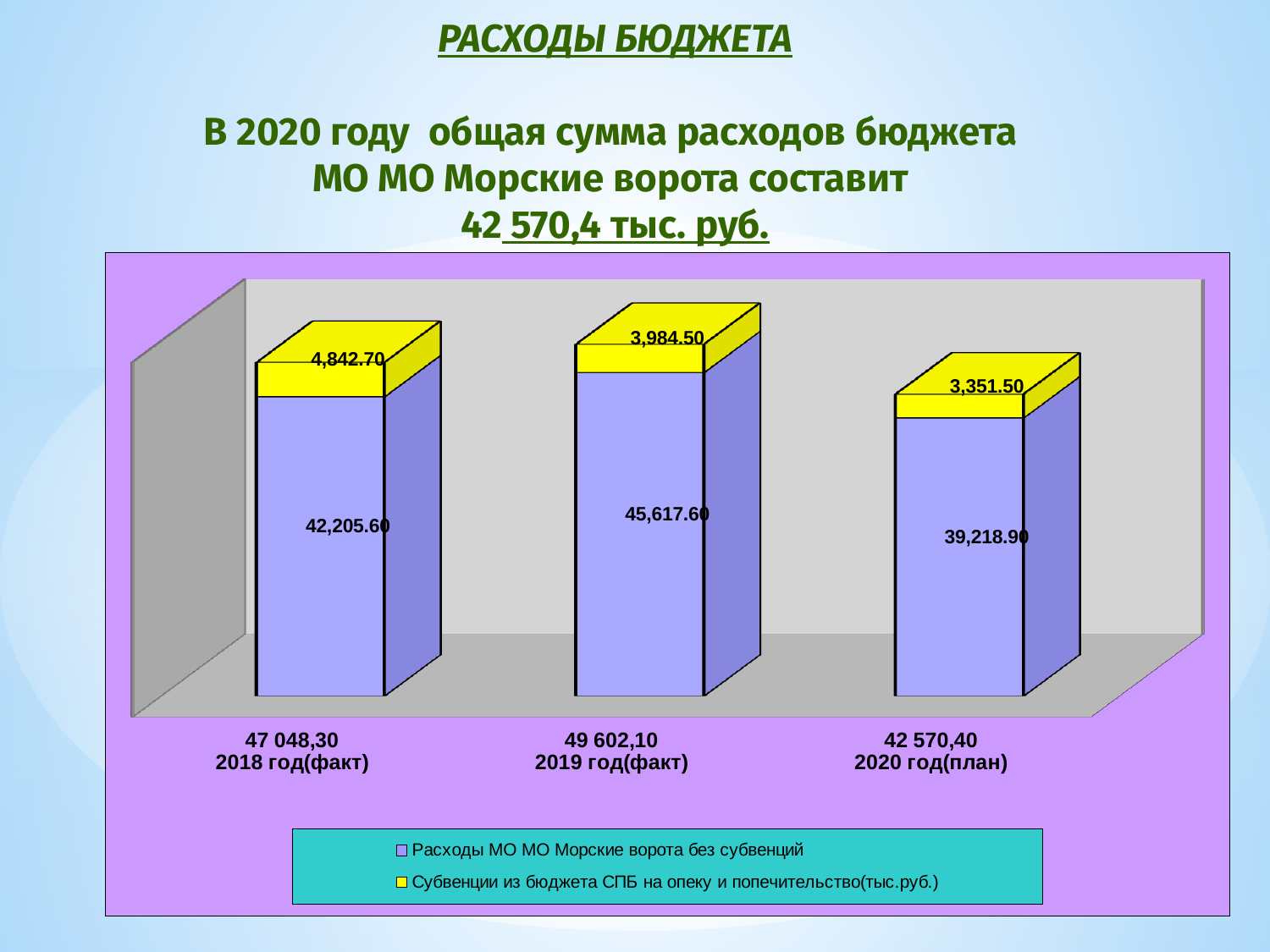

# РАСХОДЫ БЮДЖЕТА В 2020 году  общая сумма расходов бюджета МО МО Морские ворота составит 42 570,4 тыс. руб.

[unsupported chart]